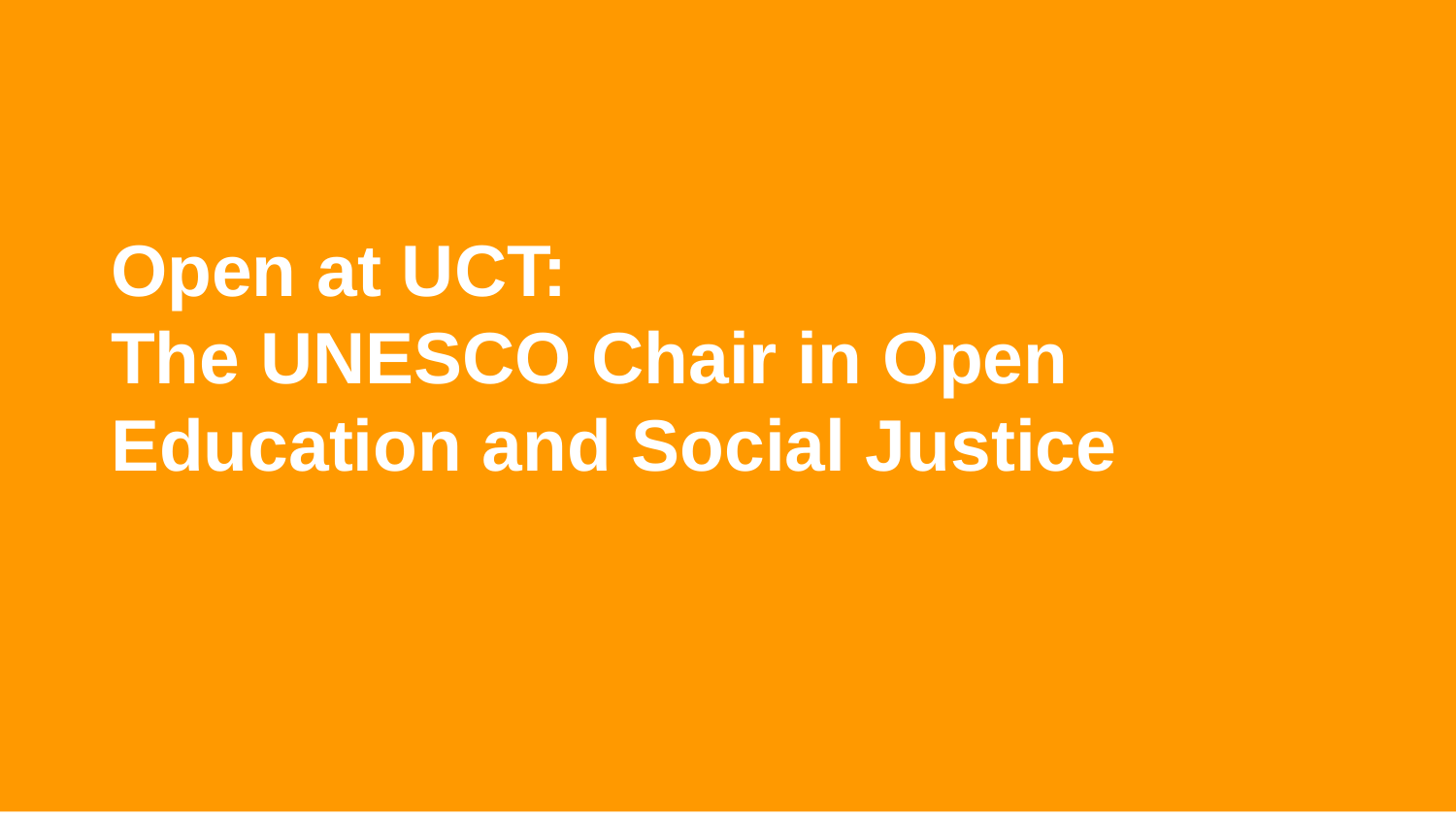

#
Open at UCT:
The UNESCO Chair in Open Education and Social Justice